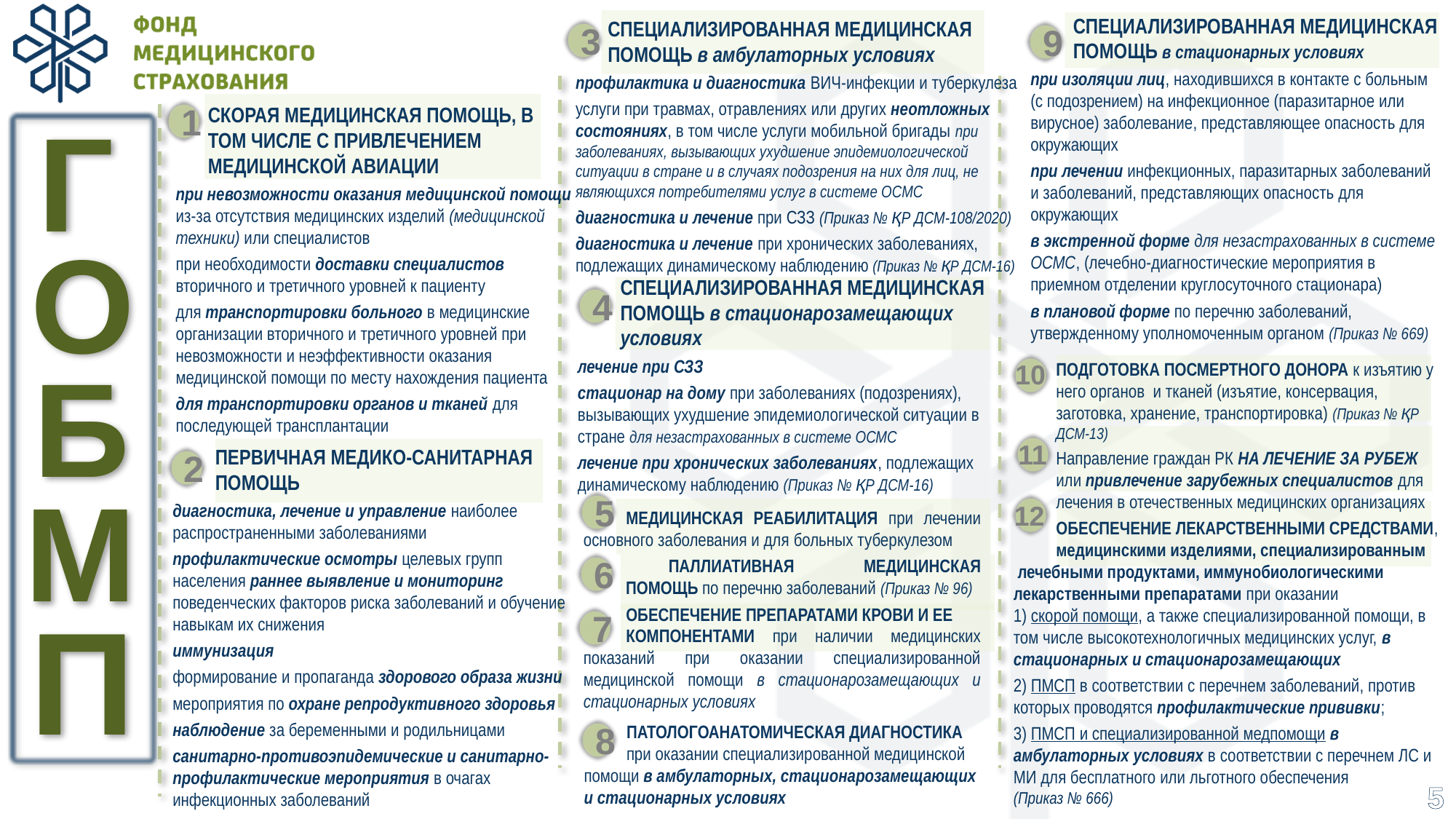

СПЕЦИАЛИЗИРОВАННАЯ МЕДИЦИНСКАЯ ПОМОЩЬ в стационарных условиях
при изоляции лиц, находившихся в контакте с больным (с подозрением) на инфекционное (паразитарное или вирусное) заболевание, представляющее опасность для окружающих
при лечении инфекционных, паразитарных заболеваний и заболеваний, представляющих опасность для окружающих
в экстренной форме для незастрахованных в системе ОСМС, (лечебно-диагностические мероприятия в приемном отделении круглосуточного стационара)
в плановой форме по перечню заболеваний, утвержденному уполномоченным органом (Приказ № 669)
СПЕЦИАЛИЗИРОВАННАЯ МЕДИЦИНСКАЯ ПОМОЩЬ в амбулаторных условиях
профилактика и диагностика ВИЧ-инфекции и туберкулеза
услуги при травмах, отравлениях или других неотложных состояниях, в том числе услуги мобильной бригады при заболеваниях, вызывающих ухудшение эпидемиологической ситуации в стране и в случаях подозрения на них для лиц, не являющихся потребителями услуг в системе ОСМС
диагностика и лечение при СЗЗ (Приказ № ҚР ДСМ-108/2020)
диагностика и лечение при хронических заболеваниях, подлежащих динамическому наблюдению (Приказ № ҚР ДСМ-16)

3
9
Г
1

О
Б
2
М
П

СКОРАЯ МЕДИЦИНСКАЯ ПОМОЩЬ, В ТОМ ЧИСЛЕ С ПРИВЛЕЧЕНИЕМ МЕДИЦИНСКОЙ АВИАЦИИ
при невозможности оказания медицинской помощи из-за отсутствия медицинских изделий (медицинской техники) или специалистов
при необходимости доставки специалистов вторичного и третичного уровней к пациенту
для транспортировки больного в медицинские организации вторичного и третичного уровней при невозможности и неэффективности оказания медицинской помощи по месту нахождения пациента
для транспортировки органов и тканей для последующей трансплантации
СПЕЦИАЛИЗИРОВАННАЯ МЕДИЦИНСКАЯ ПОМОЩЬ в стационарозамещающих условиях
лечение при СЗЗ
стационар на дому при заболеваниях (подозрениях), вызывающих ухудшение эпидемиологической ситуации в стране для незастрахованных в системе ОСМС
лечение при хронических заболеваниях, подлежащих динамическому наблюдению (Приказ № ҚР ДСМ-16)

4
ПОДГОТОВКА ПОСМЕРТНОГО ДОНОРА к изъятию у него органов  и тканей (изъятие, консервация, заготовка, хранение, транспортировка) (Приказ № ҚР ДСМ-13)
Направление граждан РК НА ЛЕЧЕНИЕ ЗА РУБЕЖ или привлечение зарубежных специалистов для лечения в отечественных медицинских организациях
ОБЕСПЕЧЕНИЕ ЛЕКАРСТВЕННЫМИ СРЕДСТВАМИ, медицинскими изделиями, специализированным
 лечебными продуктами, иммунобиологическими лекарственными препаратами при оказании
1) скорой помощи, а также специализированной помощи, в том числе высокотехнологичных медицинских услуг, в стационарных и стационарозамещающих
2) ПМСП в соответствии с перечнем заболеваний, против которых проводятся профилактические прививки;
3) ПМСП и специализированной медпомощи в амбулаторных условиях в соответствии с перечнем ЛС и МИ для бесплатного или льготного обеспечения
(Приказ № 666)
10

11

ПЕРВИЧНАЯ МЕДИКО-САНИТАРНАЯ ПОМОЩЬ
диагностика, лечение и управление наиболее распространенными заболеваниями
профилактические осмотры целевых групп населения раннее выявление и мониторинг поведенческих факторов риска заболеваний и обучение навыкам их снижения
иммунизация
формирование и пропаганда здорового образа жизни
мероприятия по охране репродуктивного здоровья
наблюдение за беременными и родильницами
санитарно-противоэпидемические и санитарно-профилактические мероприятия в очагах инфекционных заболеваний

5
12

МЕДИЦИНСКАЯ РЕАБИЛИТАЦИЯ при лечении основного заболевания и для больных туберкулезом
ПАЛЛИАТИВНАЯ МЕДИЦИНСКАЯ ПОМОЩЬ по перечню заболеваний (Приказ № 96)
ОБЕСПЕЧЕНИЕ ПРЕПАРАТАМИ КРОВИ И ЕЕ
КОМПОНЕНТАМИ при наличии медицинских показаний при оказании специализированной медицинской помощи в стационарозамещающих и стационарных условиях
6

7
ПАТОЛОГОАНАТОМИЧЕСКАЯ ДИАГНОСТИКА
при оказании специализированной медицинской помощи в амбулаторных, стационарозамещающих и стационарных условиях
8
5